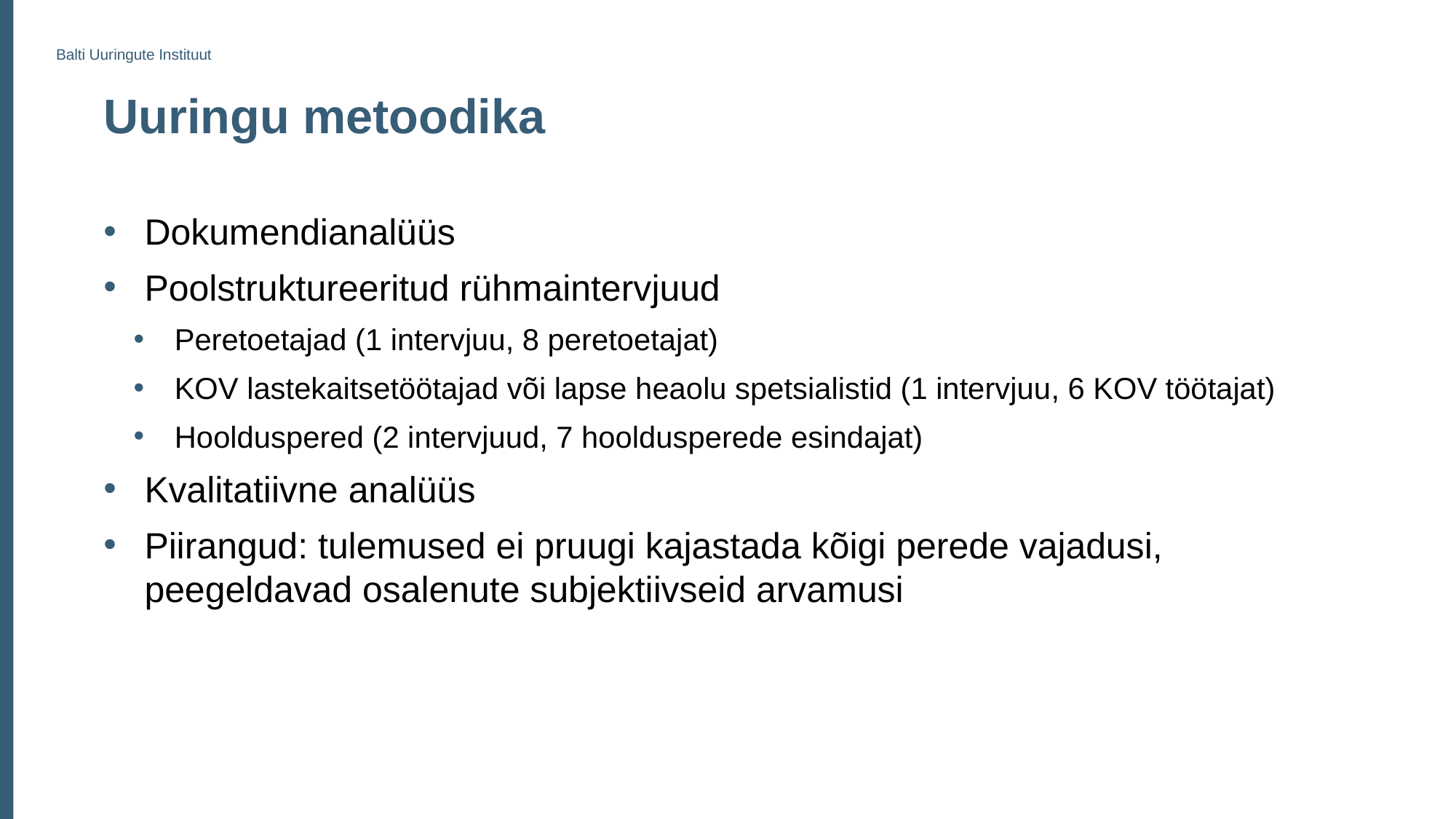

# Uuringu metoodika
Dokumendianalüüs
Poolstruktureeritud rühmaintervjuud
Peretoetajad (1 intervjuu, 8 peretoetajat)
KOV lastekaitsetöötajad või lapse heaolu spetsialistid (1 intervjuu, 6 KOV töötajat)
Hoolduspered (2 intervjuud, 7 hooldusperede esindajat)
Kvalitatiivne analüüs
Piirangud: tulemused ei pruugi kajastada kõigi perede vajadusi, peegeldavad osalenute subjektiivseid arvamusi